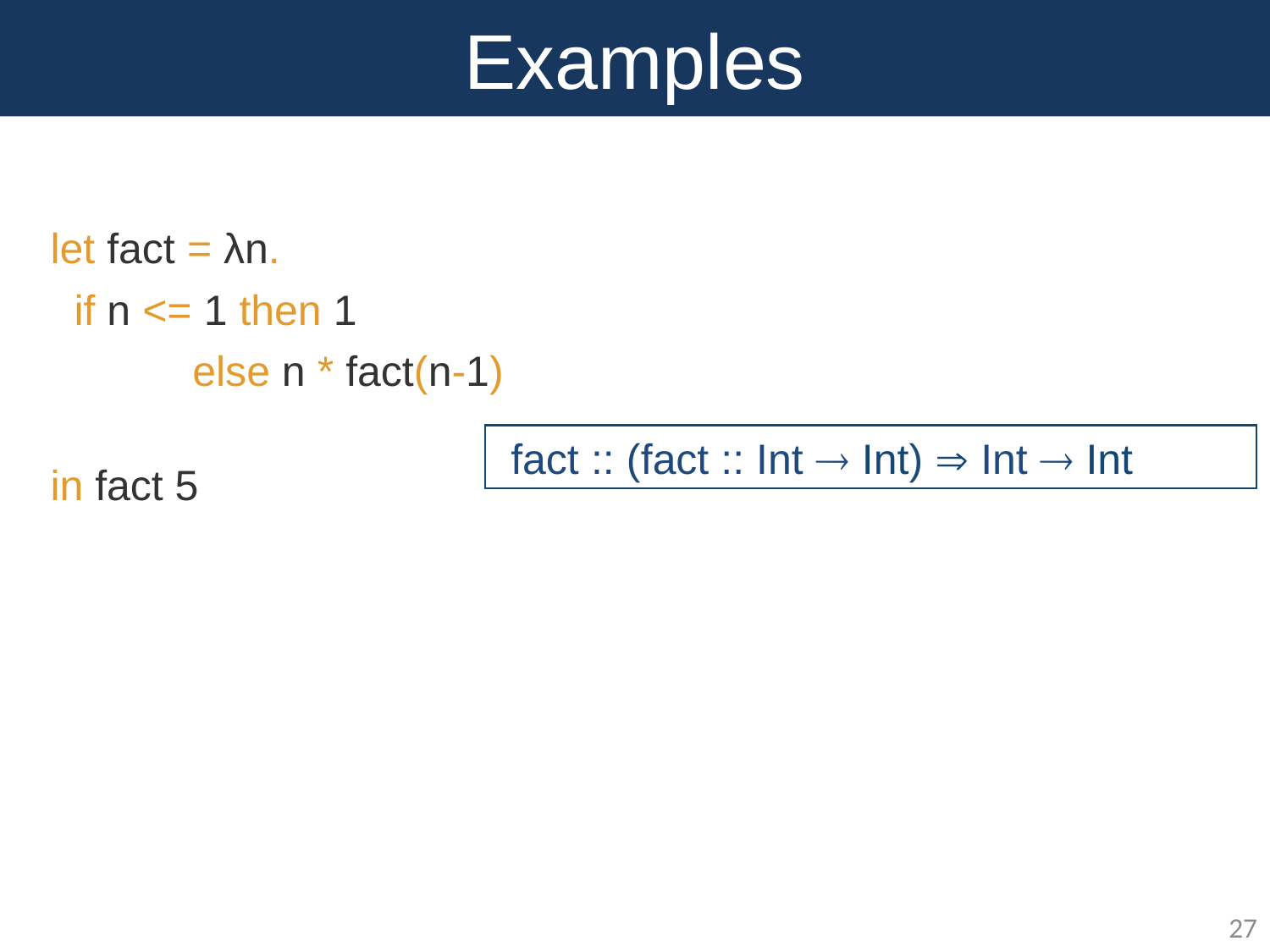

# Examples
let fact = λn.
  if n <= 1 then 1
            else n * fact(n-1)
in fact 5
fact :: (fact :: Int → Int) ⇒ Int → Int
27